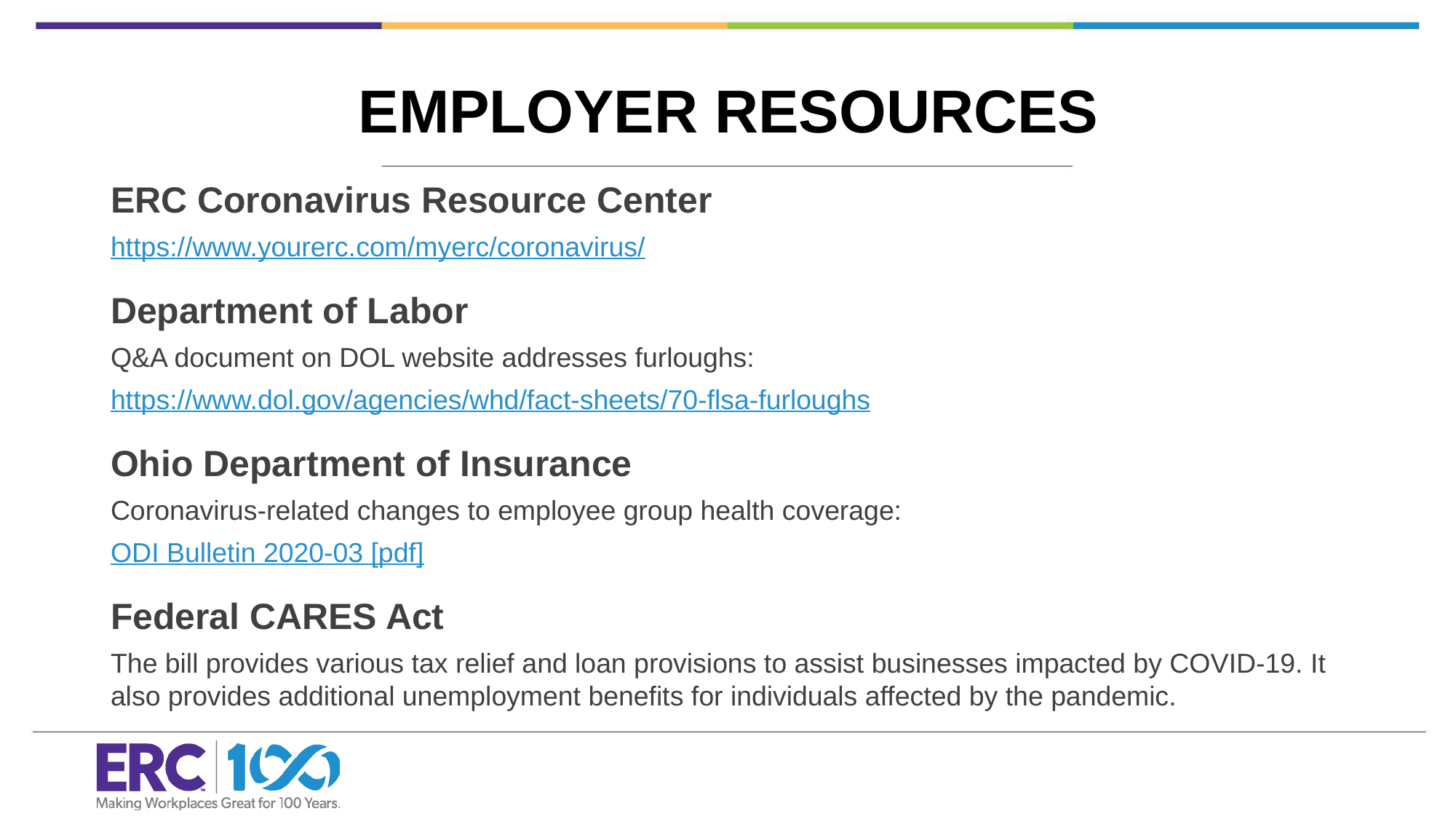

EMPLOYER RESOURCES
ERC Coronavirus Resource Center
https://www.yourerc.com/myerc/coronavirus/

Department of Labor
Q&A document on DOL website addresses furloughs:
https://www.dol.gov/agencies/whd/fact-sheets/70-flsa-furloughs

Ohio Department of Insurance
Coronavirus-related changes to employee group health coverage:
ODI Bulletin 2020-03 [pdf]

Federal CARES Act
The bill provides various tax relief and loan provisions to assist businesses impacted by COVID-19. It also provides additional unemployment benefits for individuals affected by the pandemic.